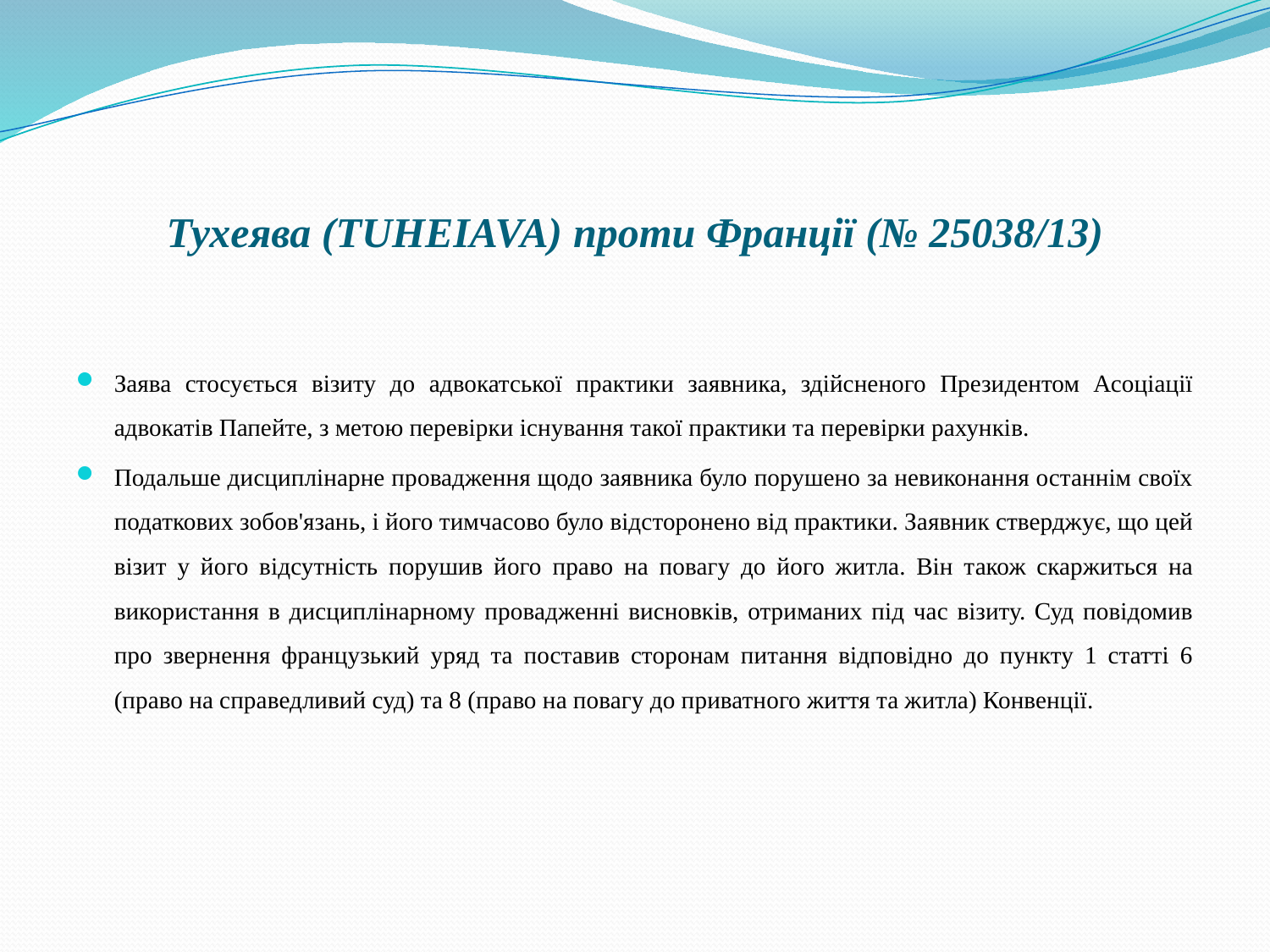

# Тухеява (TUHEIAVA) проти Франції (№ 25038/13)
Заява стосується візиту до адвокатської практики заявника, здійсненого Президентом Асоціації адвокатів Папейте, з метою перевірки існування такої практики та перевірки рахунків.
Подальше дисциплінарне провадження щодо заявника було порушено за невиконання останнім своїх податкових зобов'язань, і його тимчасово було відсторонено від практики. Заявник стверджує, що цей візит у його відсутність порушив його право на повагу до його житла. Він також скаржиться на використання в дисциплінарному провадженні висновків, отриманих під час візиту. Суд повідомив про звернення французький уряд та поставив сторонам питання відповідно до пункту 1 статті 6 (право на справедливий суд) та 8 (право на повагу до приватного життя та житла) Конвенції.